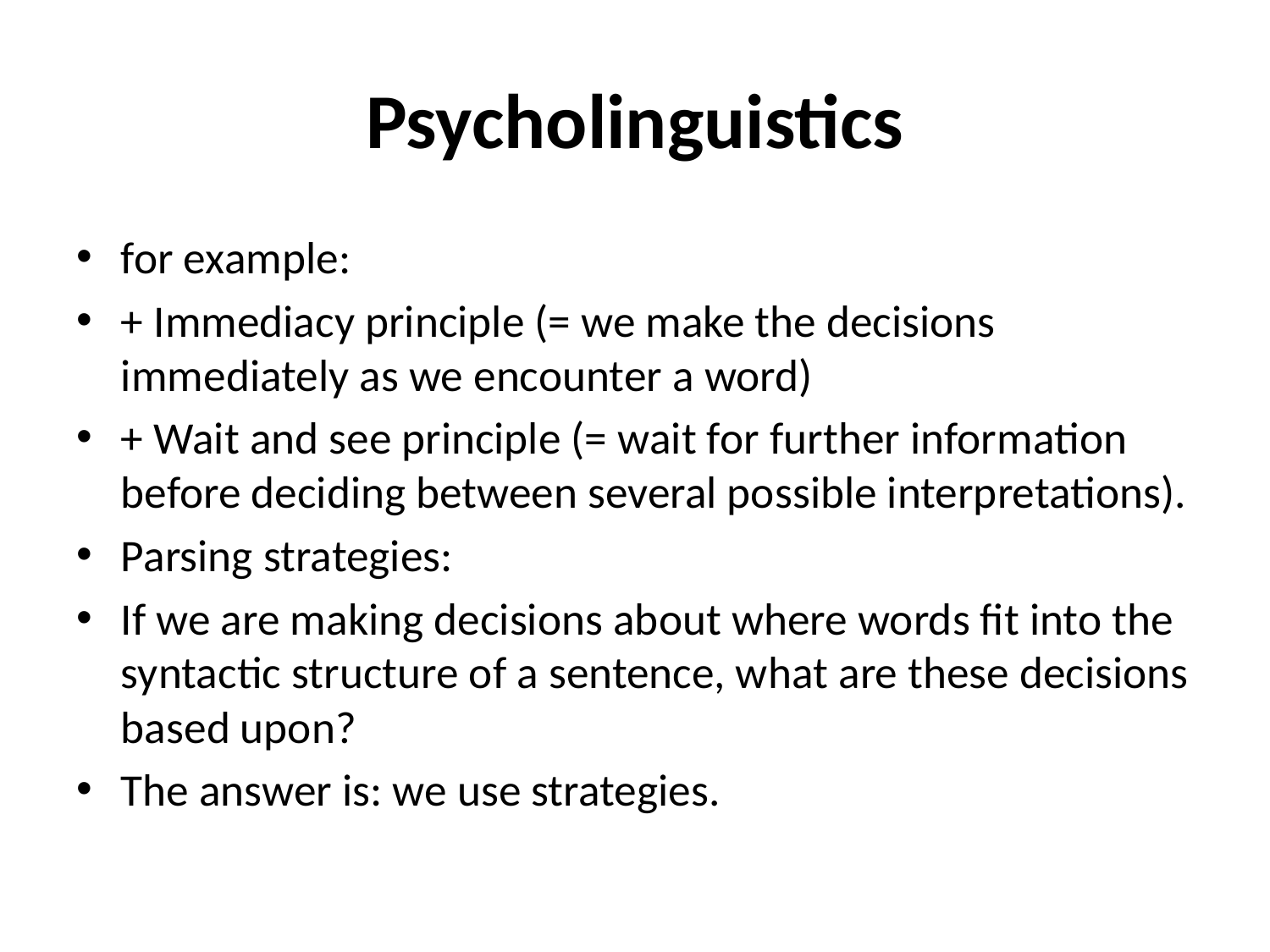

# Psycholinguistics
for example:
+ Immediacy principle (= we make the decisions immediately as we encounter a word)
+ Wait and see principle (= wait for further information before deciding between several possible interpretations).
Parsing strategies:
If we are making decisions about where words fit into the syntactic structure of a sentence, what are these decisions based upon?
The answer is: we use strategies.